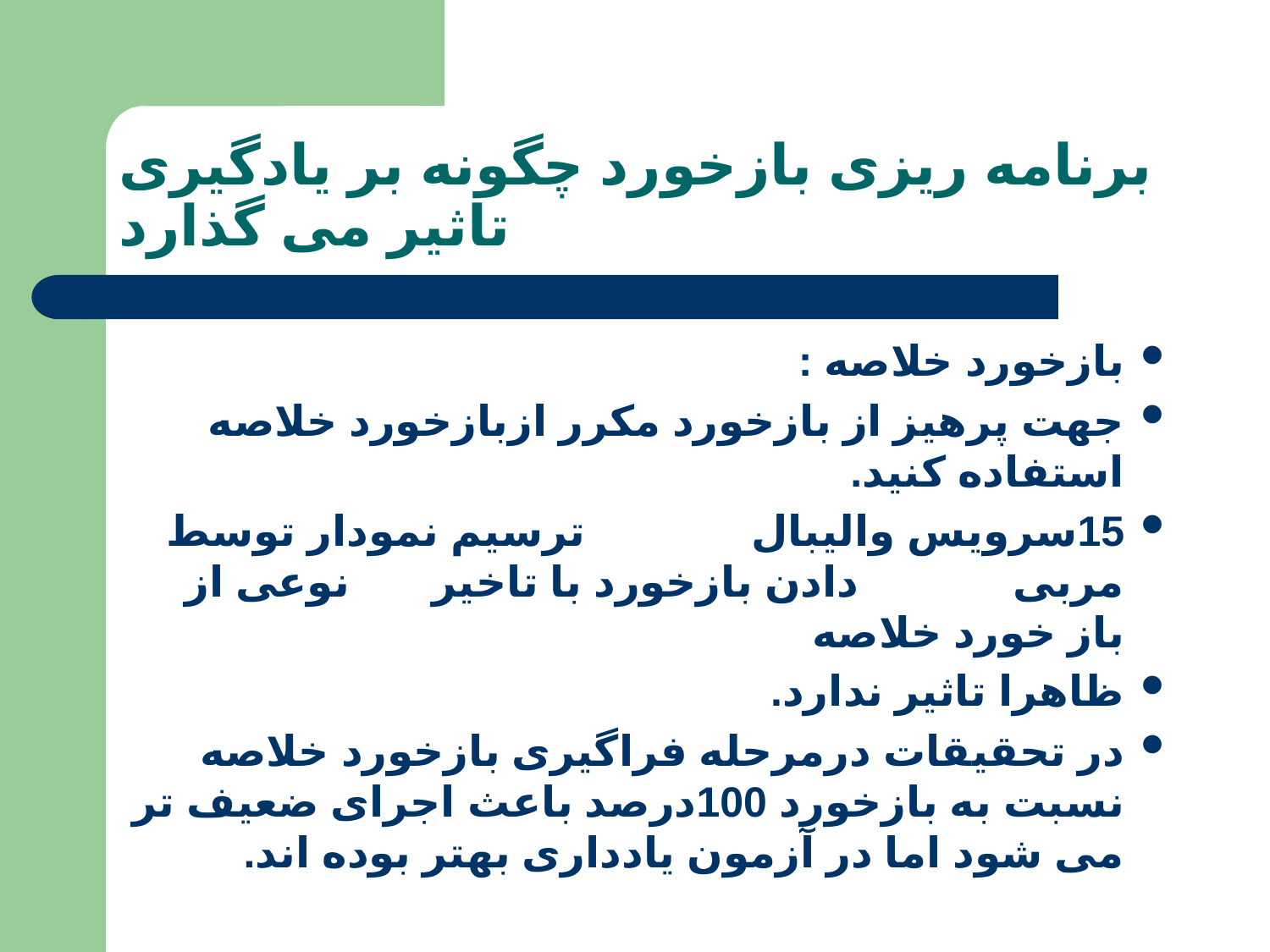

# برنامه ریزی بازخورد چگونه بر یادگیری تاثیر می گذارد
بازخورد خلاصه :
جهت پرهیز از بازخورد مکرر ازبازخورد خلاصه استفاده کنید.
15سرویس والیبال              ترسیم نمودار توسط مربی             دادن بازخورد با تاخیر       نوعی از باز خورد خلاصه
ظاهرا تاثیر ندارد.
در تحقیقات درمرحله فراگیری بازخورد خلاصه نسبت به بازخورد 100درصد باعث اجرای ضعیف تر می شود اما در آزمون یادداری بهتر بوده اند.